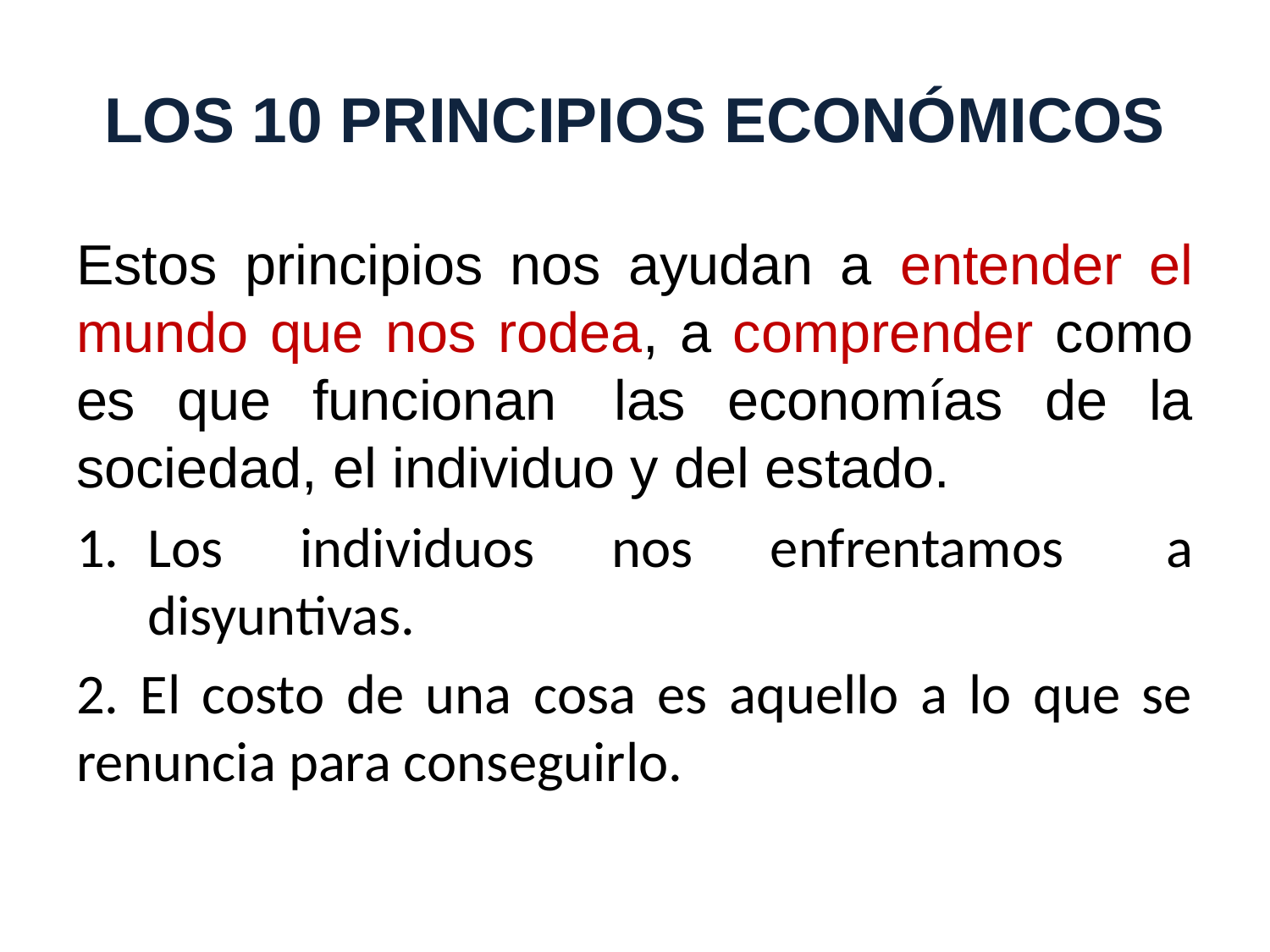

# LOS 10 PRINCIPIOS ECONÓMICOS
Estos principios nos ayudan a entender el mundo que nos rodea, a comprender como es que funcionan  las economías de la sociedad, el individuo y del estado.
Los individuos nos enfrentamos   a disyuntivas.
2. El costo de una cosa es aquello a lo que se renuncia para conseguirlo.